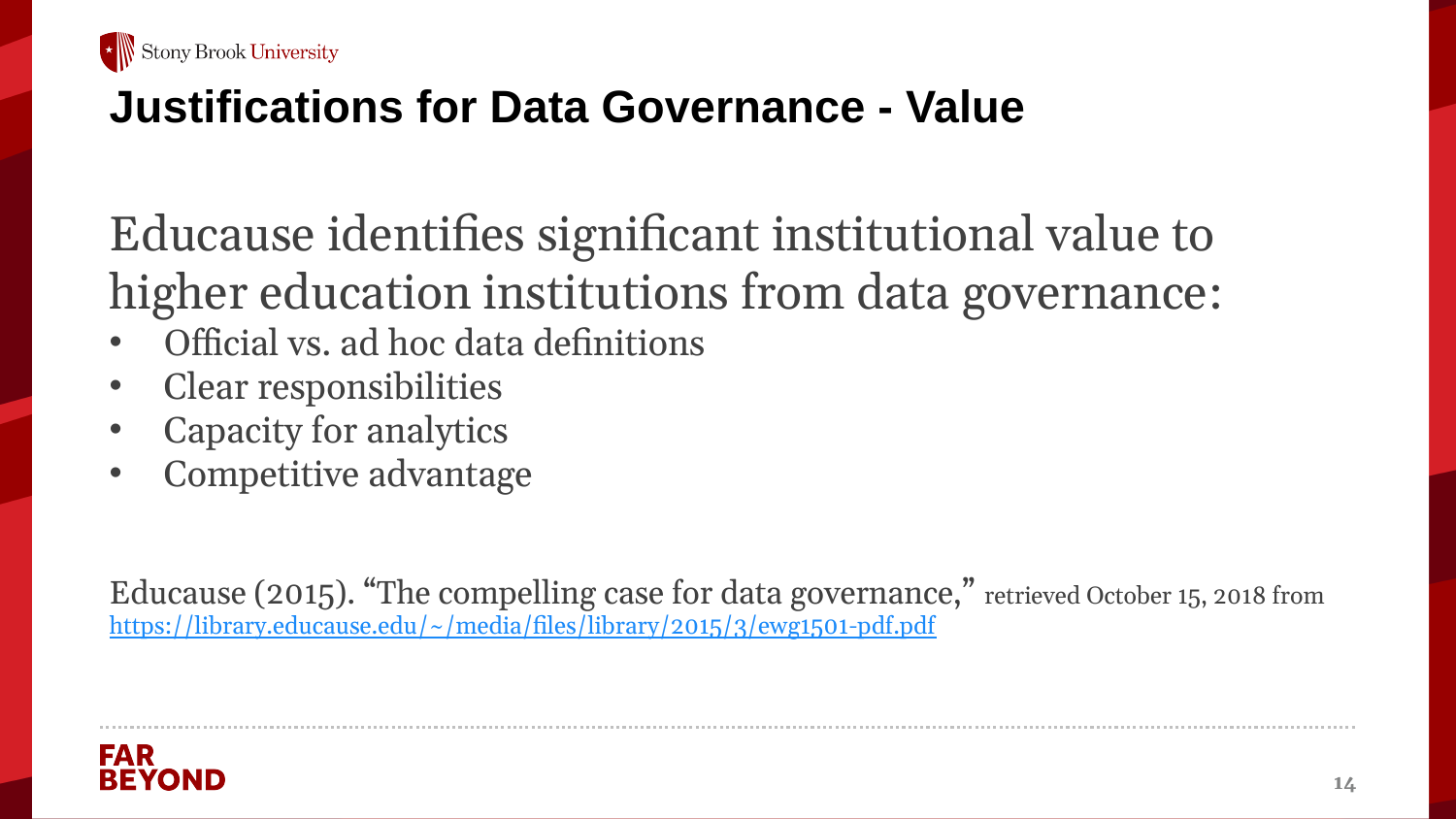

# Justifications for Data Governance - Value
Educause identifies significant institutional value to higher education institutions from data governance:
Official vs. ad hoc data definitions
Clear responsibilities
Capacity for analytics
Competitive advantage

Educause (2015). “The compelling case for data governance,” retrieved October 15, 2018 from
https://library.educause.edu/~/media/files/library/2015/3/ewg1501-pdf.pdf